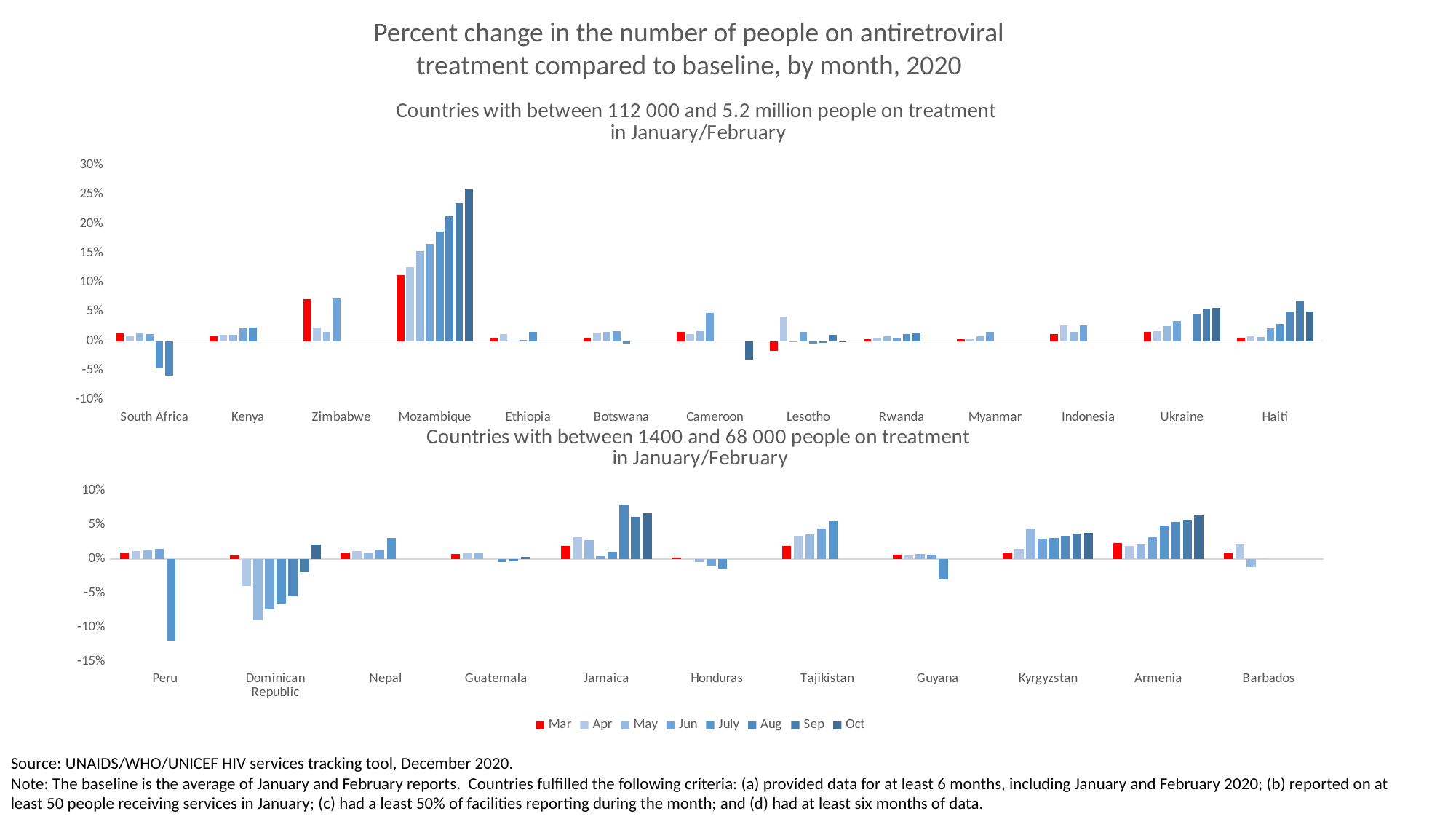

Percent change in the number of people on antiretroviral treatment compared to baseline, by month, 2020

### Chart: Countries with between 112 000 and 5.2 million people on treatment
in January/February

| Category | Mar | Apr | May | Jun | July | Aug | Sep | Oct |
|---|---|---|---|---|---|---|---|---|
| South Africa | 0.012959948923891093 | 0.00956957849264683 | 0.013907749052367684 | 0.012224070920458338 | -0.04633931378848772 | -0.05915705433616161 | None | None |
| Kenya | 0.008370232676952909 | 0.010238951734329869 | 0.011050730150539036 | 0.021940733317932115 | 0.022521922088987886 | None | None | None |
| Zimbabwe | 0.07093473203644038 | 0.023545703190485268 | 0.015393235978330512 | 0.07308606479259434 | None | None | None | None |
| Mozambique | 0.11275478495335585 | 0.12607509480397183 | 0.15316695326633653 | 0.16578041466904314 | 0.18717780606607004 | 0.21342347650397925 | 0.23554155802870488 | 0.2595494902340028 |
| Ethiopia | 0.006165743768714025 | 0.01213300344640558 | 0.0008735422829491551 | 0.001425476653706823 | 0.015191993555104808 | None | None | None |
| Botswana | 0.005812385584522303 | 0.014137549216501845 | 0.015308275352248968 | 0.016783580645263637 | -0.003937320147593983 | None | None | None |
| Cameroon | 0.015511532723254534 | 0.012368057827172707 | 0.018396508668491053 | 0.04760369876893864 | None | None | None | -0.031216141823375006 |
| Lesotho | -0.016714352252312197 | 0.04131567857697341 | -0.0004657661853749418 | 0.015836050302748022 | -0.0045645086166744295 | -0.003078492691906758 | 0.01080577550069865 | -0.0004702020538070841 |
| Rwanda | 0.003165832038220227 | 0.00589370312253647 | 0.007525420505081599 | 0.0060238400916965106 | 0.011279371538544318 | 0.014642911664526914 | None | None |
| Myanmar | 0.0031526352321558197 | 0.0038626404777169624 | 0.007651101302912611 | 0.015254515686347236 | None | None | None | None |
| Indonesia | 0.011391214658415241 | 0.026164907171459775 | 0.01560793593010557 | 0.026900558184686323 | None | None | None | None |
| Ukraine | 0.015266376460119862 | 0.01854646648812276 | 0.02538580314225646 | 0.03374305379871065 | None | 0.04647084994460486 | 0.05541258472838936 | 0.05633729095968804 |
| Haiti | 0.005358147509800945 | 0.008340849623590137 | 0.00716205717143393 | 0.021914823315085864 | 0.02961269523749989 | 0.05055412175497191 | 0.0686646603380991 | 0.05055412175497191 |

### Chart: Countries with between 1400 and 68 000 people on treatment
in January/February

| Category | Mar | Apr | May | Jun | July | Aug | Sep | Oct |
|---|---|---|---|---|---|---|---|---|
| Peru | 0.009482745847594494 | 0.011631180453690122 | 0.013127676282763628 | 0.015127942984990591 | -0.11939369693736943 | None | None | None |
| Dominican Republic | 0.005450305631062602 | -0.039531963627833816 | -0.09011631918093635 | -0.07408276185613953 | -0.0647275537096574 | -0.054240889710650865 | -0.019386530156058117 | 0.02173223131373063 |
| Nepal | 0.010036641707822208 | 0.011895279061122617 | 0.00977112208592215 | 0.013488396792522967 | 0.030747172216026766 | None | None | None |
| Guatemala | 0.007693825212073387 | 0.008088380351154074 | 0.008877490629315447 | None | -0.004481019079559226 | -0.0035791787616605134 | 0.0035791787616605134 | None |
| Jamaica | 0.01927778445753677 | 0.03154182197106328 | 0.027854595006212176 | 0.004689190813995431 | 0.010380345477135185 | 0.0782734158951545 | 0.06119995190573524 | 0.06665063524508036 |
| Honduras | 0.0023098567888790895 | None | -0.004241737012305237 | -0.009701398513292176 | -0.013481164167821596 | None | None | None |
| Tajikistan | 0.019526952695269526 | 0.034515951595159515 | 0.036166116611661164 | 0.044279427942794276 | 0.05679317931793179 | None | None | None |
| Guyana | 0.006777363605557438 | 0.0057607590647238225 | 0.007285665875974246 | 0.006099627245001694 | -0.029481531684174857 | None | None | None |
| Kyrgyzstan | 0.009392462251813102 | 0.014385923195815005 | 0.0445844727143027 | 0.030079657591249555 | 0.030793009154678398 | 0.034359766971822615 | 0.037450957080014266 | 0.03863987635239567 |
| Armenia | 0.023744292237442923 | 0.01872146118721461 | 0.02237442922374429 | 0.031506849315068496 | 0.048401826484018265 | 0.053881278538812784 | 0.05707762557077625 | 0.06438356164383562 |
| Barbados | 0.009900990099009901 | 0.021923620933521924 | -0.012022630834512023 | 0.0 | None | None | None | None |
Source: UNAIDS/WHO/UNICEF HIV services tracking tool, December 2020.
Note: The baseline is the average of January and February reports.  Countries fulfilled the following criteria: (a) provided data for at least 6 months, including January and February 2020; (b) reported on at least 50 people receiving services in January; (c) had a least 50% of facilities reporting during the month; and (d) had at least six months of data.